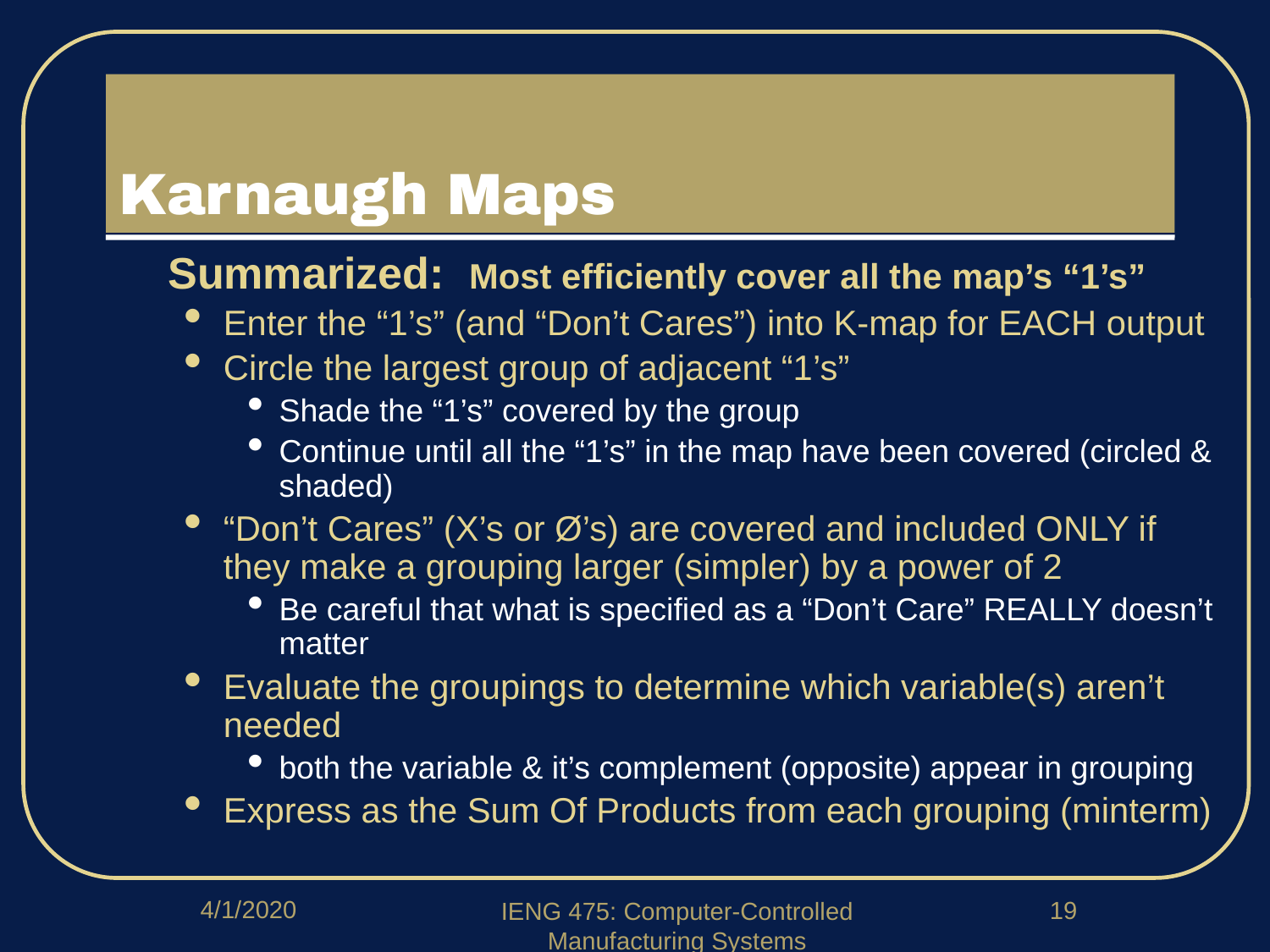

# Karnaugh Maps
Summarized:  Most efficiently cover all the map’s “1’s”
Enter the “1’s” (and “Don’t Cares”) into K-map for EACH output
Circle the largest group of adjacent “1’s”
Shade the “1’s” covered by the group
Continue until all the “1’s” in the map have been covered (circled & shaded)
“Don’t Cares” (X’s or Ø’s) are covered and included ONLY if they make a grouping larger (simpler) by a power of 2
Be careful that what is specified as a “Don’t Care” REALLY doesn’t matter
Evaluate the groupings to determine which variable(s) aren’t needed
both the variable & it’s complement (opposite) appear in grouping
Express as the Sum Of Products from each grouping (minterm)
4/1/2020
19
IENG 475: Computer-Controlled Manufacturing Systems